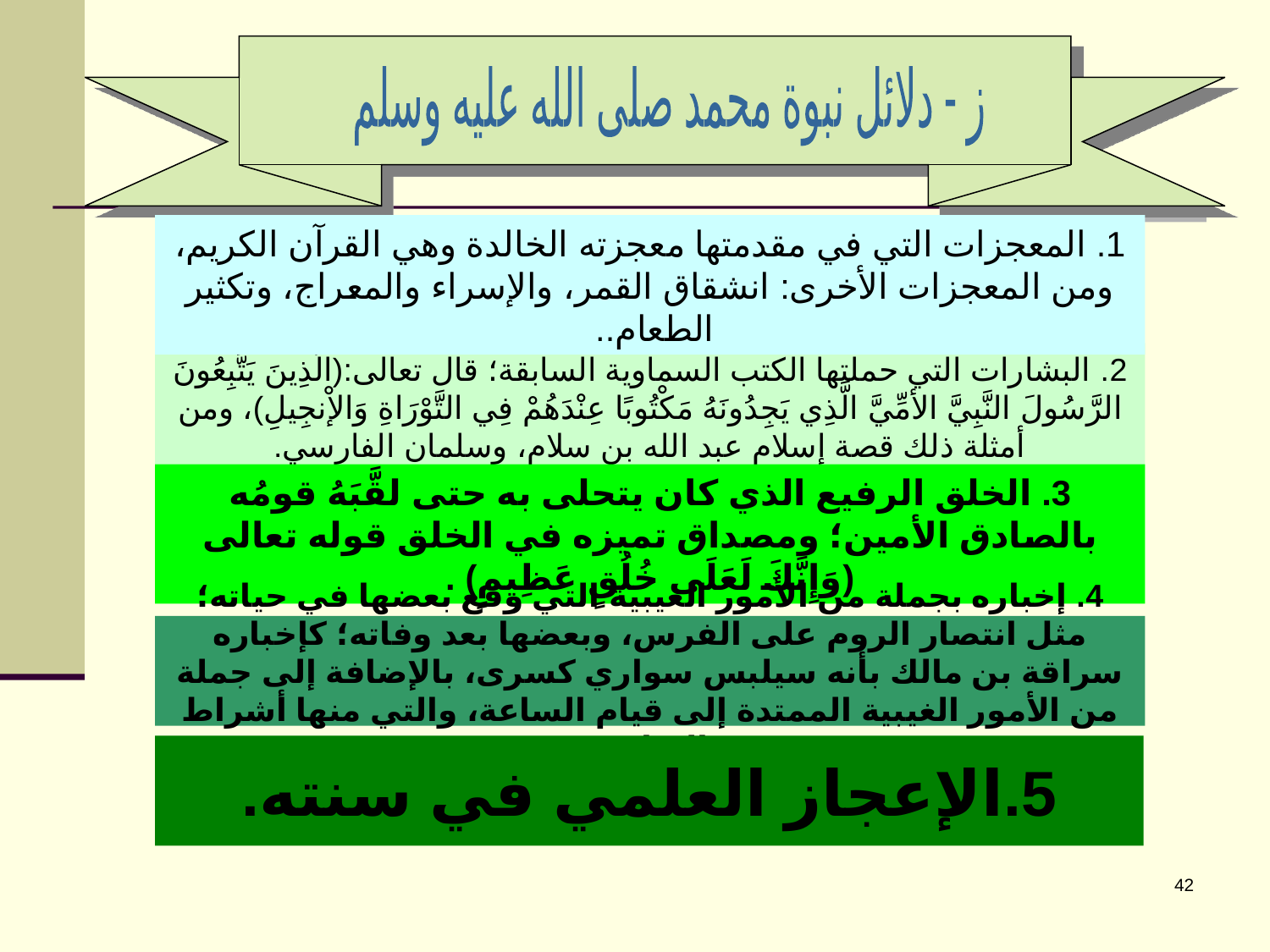

ز - دلائل نبوة محمد صلى الله عليه وسلم
1. المعجزات التي في مقدمتها معجزته الخالدة وهي القرآن الكريم، ومن المعجزات الأخرى: انشقاق القمر، والإسراء والمعراج، وتكثير الطعام..
2. البشارات التي حملتها الكتب السماوية السابقة؛ قال تعالى:(الَّذِينَ يَتَّبِعُونَ الرَّسُولَ النَّبِيَّ الأمِّيَّ الَّذِي يَجِدُونَهُ مَكْتُوبًا عِنْدَهُمْ فِي التَّوْرَاةِ وَالإْنجِيلِ)، ومن أمثلة ذلك قصة إسلام عبد الله بن سلام، وسلمان الفارسي.
3. الخلق الرفيع الذي كان يتحلى به حتى لقَّبَهُ قومُه بالصادق الأمين؛ ومصداق تميزه في الخلق قوله تعالى (وَإِنَّكَ لَعَلَى خُلُقٍ عَظِيمٍ) .
4. إخباره بجملة من الأمور الغيبية التي وقع بعضها في حياته؛ مثل انتصار الروم على الفرس، وبعضها بعد وفاته؛ كإخباره سراقة بن مالك بأنه سيلبس سواري كسرى، بالإضافة إلى جملة من الأمور الغيبية الممتدة إلى قيام الساعة، والتي منها أشراط الساعة.
5.الإعجاز العلمي في سنته.
42